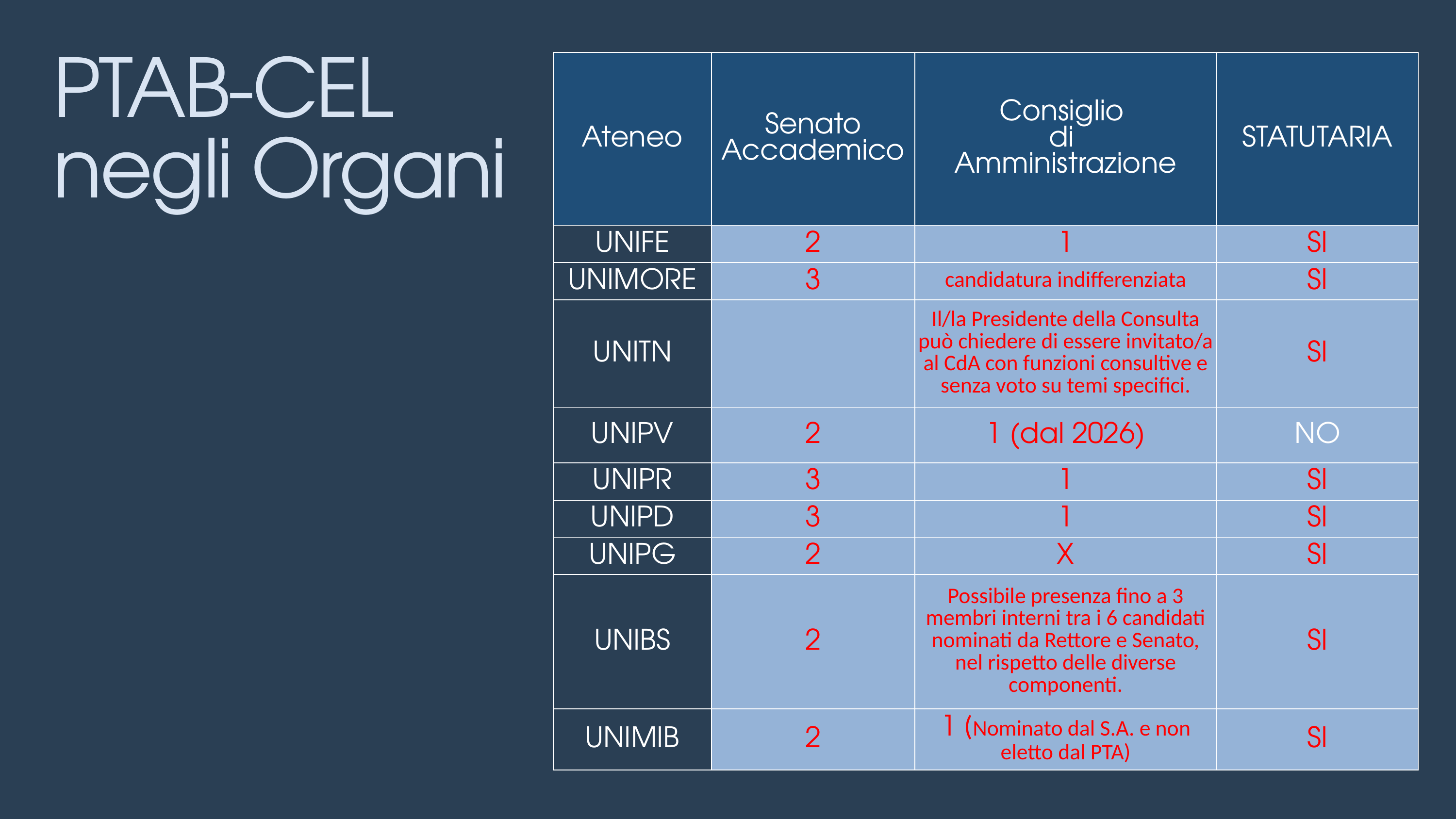

| Ateneo | Senato Accademico | Consiglio di Amministrazione | STATUTARIA |
| --- | --- | --- | --- |
| UNIFE | 2 | 1 | SI |
| UNIMORE | 3 | candidatura indifferenziata | SI |
| UNITN |  | Il/la Presidente della Consulta può chiedere di essere invitato/a al CdA con funzioni consultive e senza voto su temi specifici. | SI |
| UNIPV | 2 | 1 (dal 2026) | NO |
| UNIPR | 3 | 1 | SI |
| UNIPD | 3 | 1 | SI |
| UNIPG | 2 | X | SI |
| UNIBS | 2 | Possibile presenza fino a 3 membri interni tra i 6 candidati nominati da Rettore e Senato, nel rispetto delle diverse componenti. | SI |
| UNIMIB | 2 | 1 (Nominato dal S.A. e non eletto dal PTA) | SI |
PTAB-CEL
negli Organi